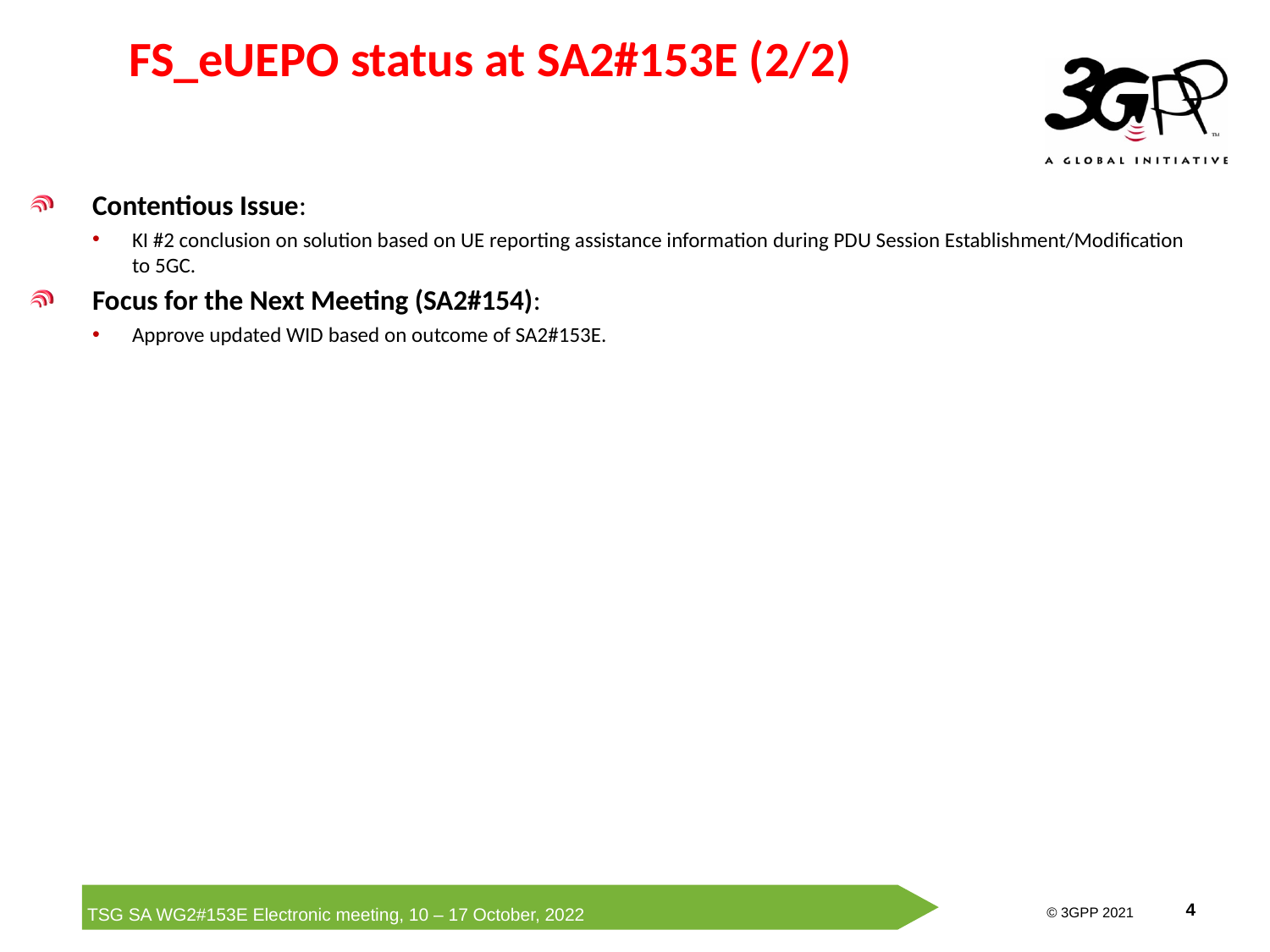

# FS_eUEPO status at SA2#153E (2/2)
Contentious Issue:
KI #2 conclusion on solution based on UE reporting assistance information during PDU Session Establishment/Modification to 5GC.
Focus for the Next Meeting (SA2#154):
Approve updated WID based on outcome of SA2#153E.